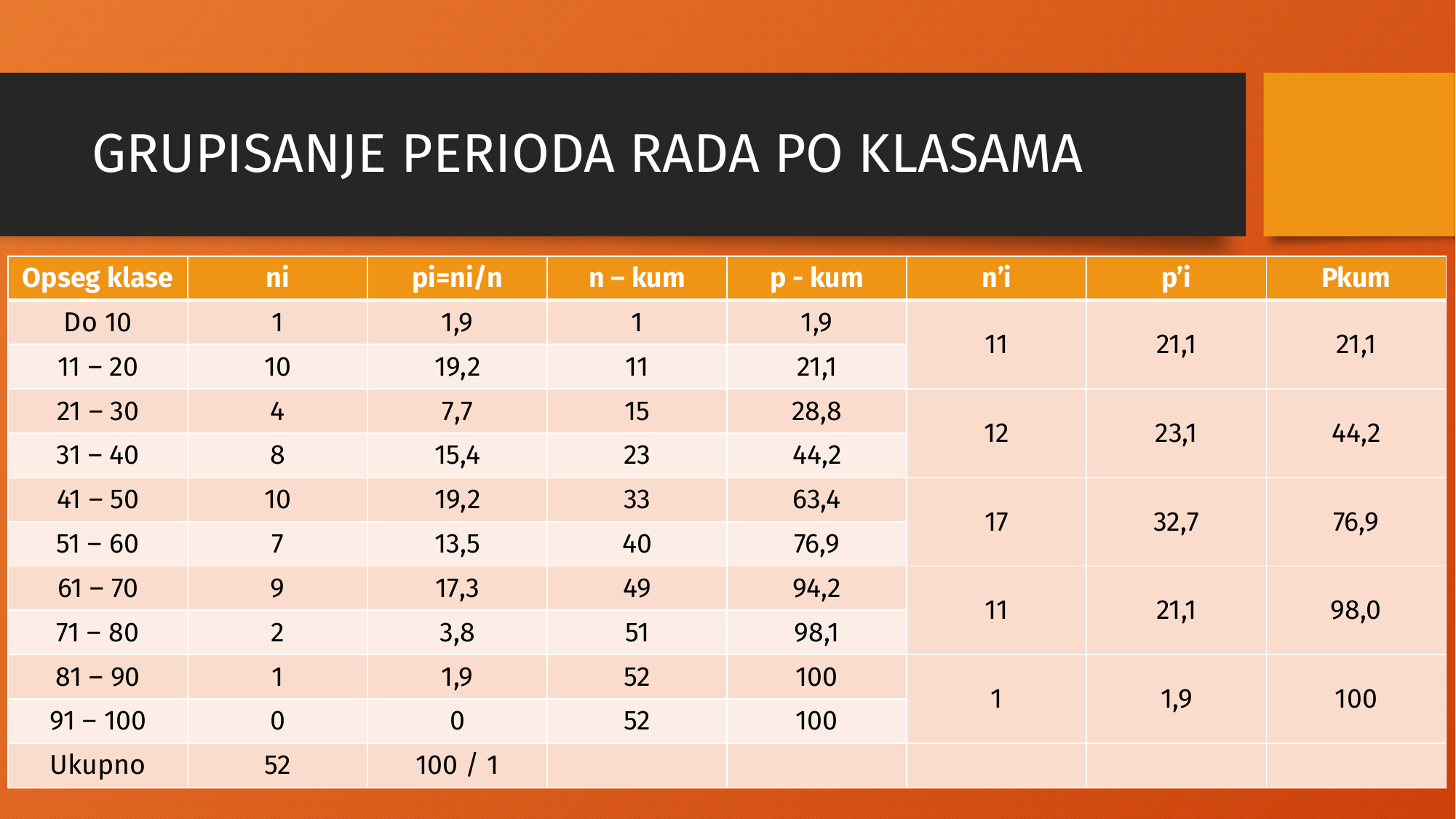

# GRUPISANJE PERIODA RADA PO KLASAMA
| Opseg klase | ni | pi=ni/n | n – kum | p - kum | n’i | p’i | Pkum |
| --- | --- | --- | --- | --- | --- | --- | --- |
| Do 10 | 1 | 1,9 | 1 | 1,9 | 11 | 21,1 | 21,1 |
| 11 – 20 | 10 | 19,2 | 11 | 21,1 |  |  |  |
| 21 – 30 | 4 | 7,7 | 15 | 28,8 | 12 | 23,1 | 44,2 |
| 31 – 40 | 8 | 15,4 | 23 | 44,2 |  |  |  |
| 41 – 50 | 10 | 19,2 | 33 | 63,4 | 17 | 32,7 | 76,9 |
| 51 – 60 | 7 | 13,5 | 40 | 76,9 |  |  |  |
| 61 – 70 | 9 | 17,3 | 49 | 94,2 | 11 | 21,1 | 98,0 |
| 71 – 80 | 2 | 3,8 | 51 | 98,1 |  |  |  |
| 81 – 90 | 1 | 1,9 | 52 | 100 | 1 | 1,9 | 100 |
| 91 – 100 | 0 | 0 | 52 | 100 |  |  |  |
| Ukupno | 52 | 100 / 1 |  |  |  |  |  |